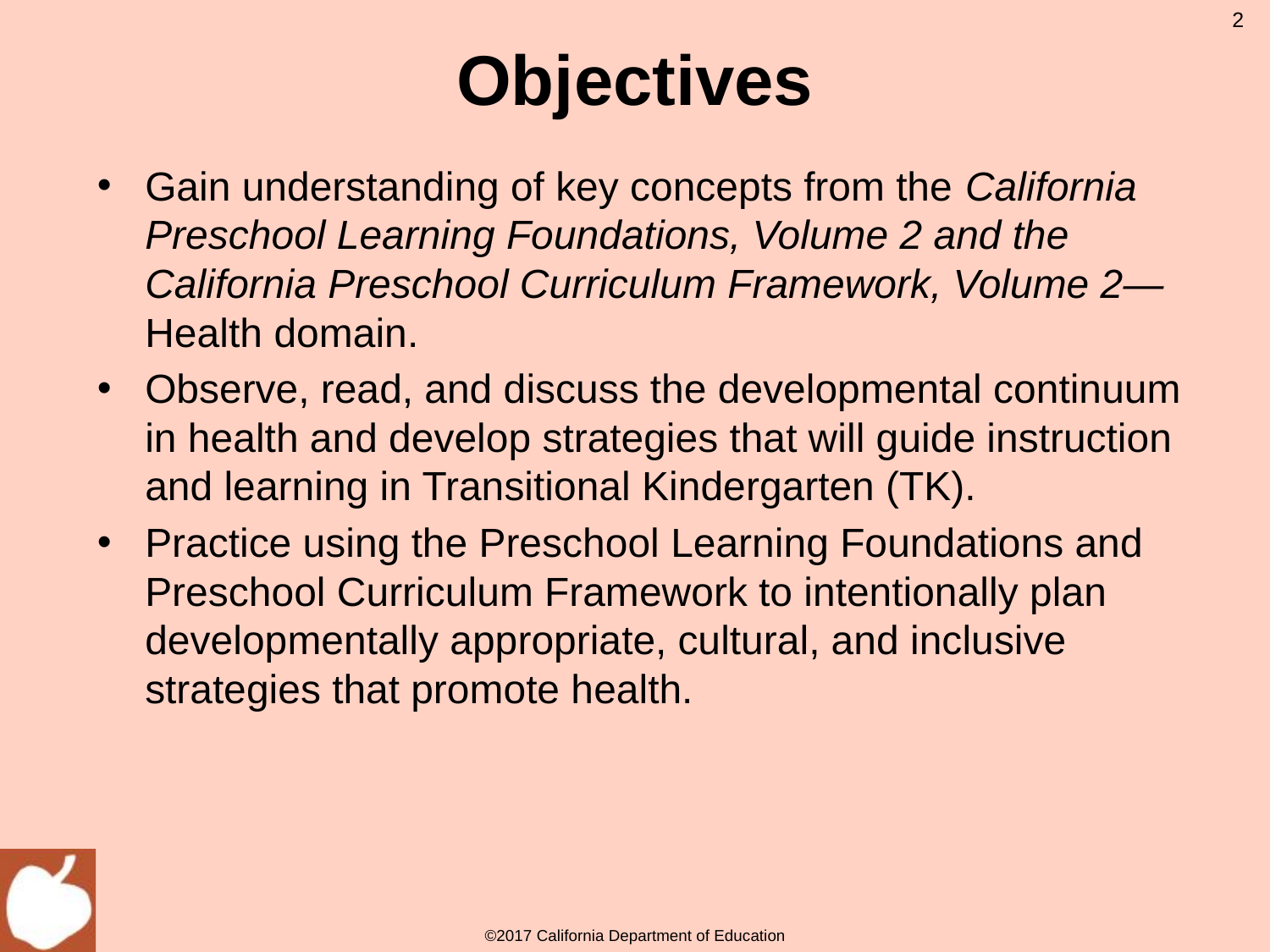

# Objectives
2
Gain understanding of key concepts from the California Preschool Learning Foundations, Volume 2 and the California Preschool Curriculum Framework, Volume 2—Health domain.
Observe, read, and discuss the developmental continuum in health and develop strategies that will guide instruction and learning in Transitional Kindergarten (TK).
Practice using the Preschool Learning Foundations and Preschool Curriculum Framework to intentionally plan developmentally appropriate, cultural, and inclusive strategies that promote health.